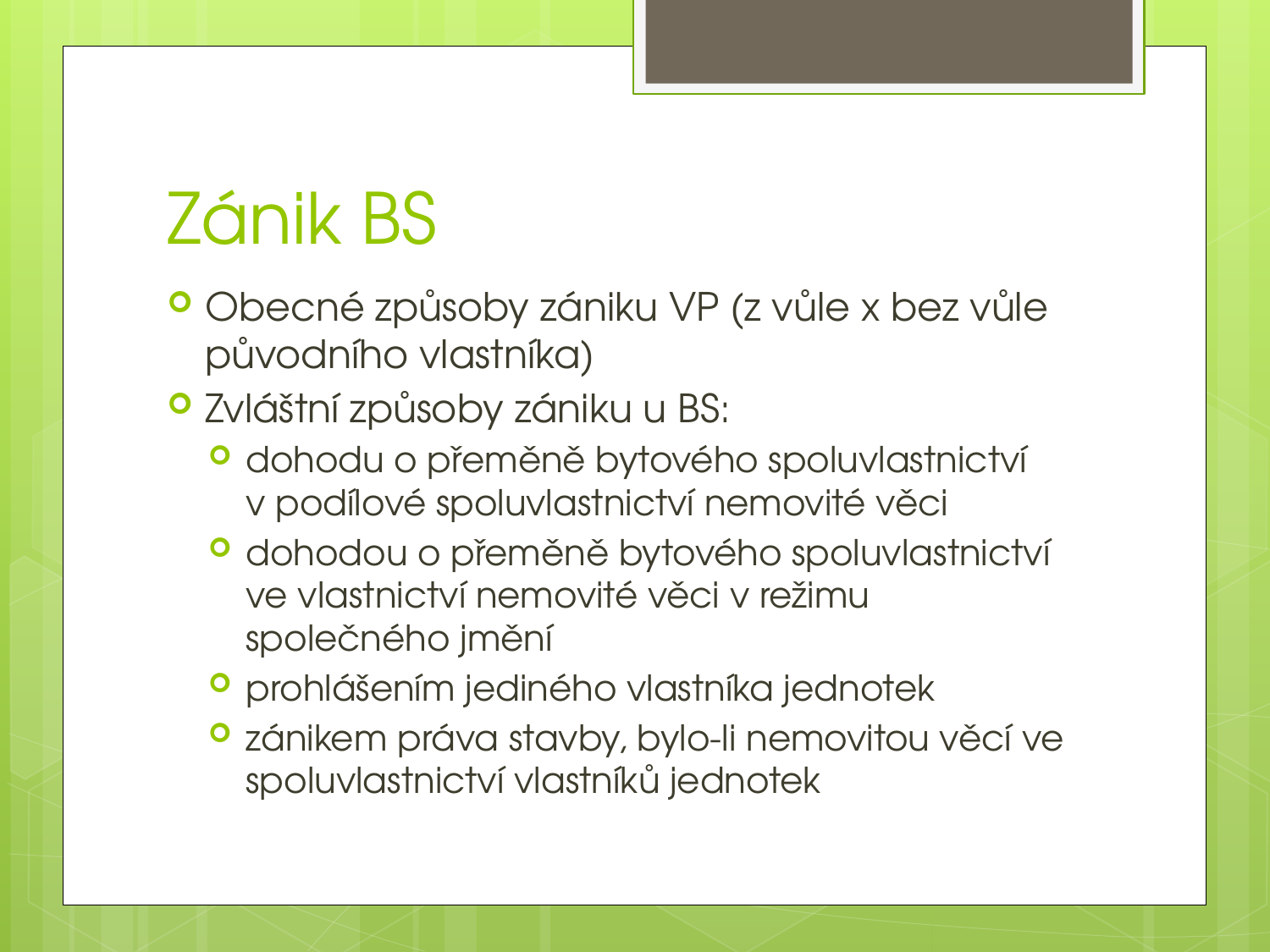

# Zánik BS
Obecné způsoby zániku VP (z vůle x bez vůle původního vlastníka)
Zvláštní způsoby zániku u BS:
dohodu o přeměně bytového spoluvlastnictví v podílové spoluvlastnictví nemovité věci
dohodou o přeměně bytového spoluvlastnictví ve vlastnictví nemovité věci v režimu společného jmění
prohlášením jediného vlastníka jednotek
zánikem práva stavby, bylo-li nemovitou věcí ve spoluvlastnictví vlastníků jednotek